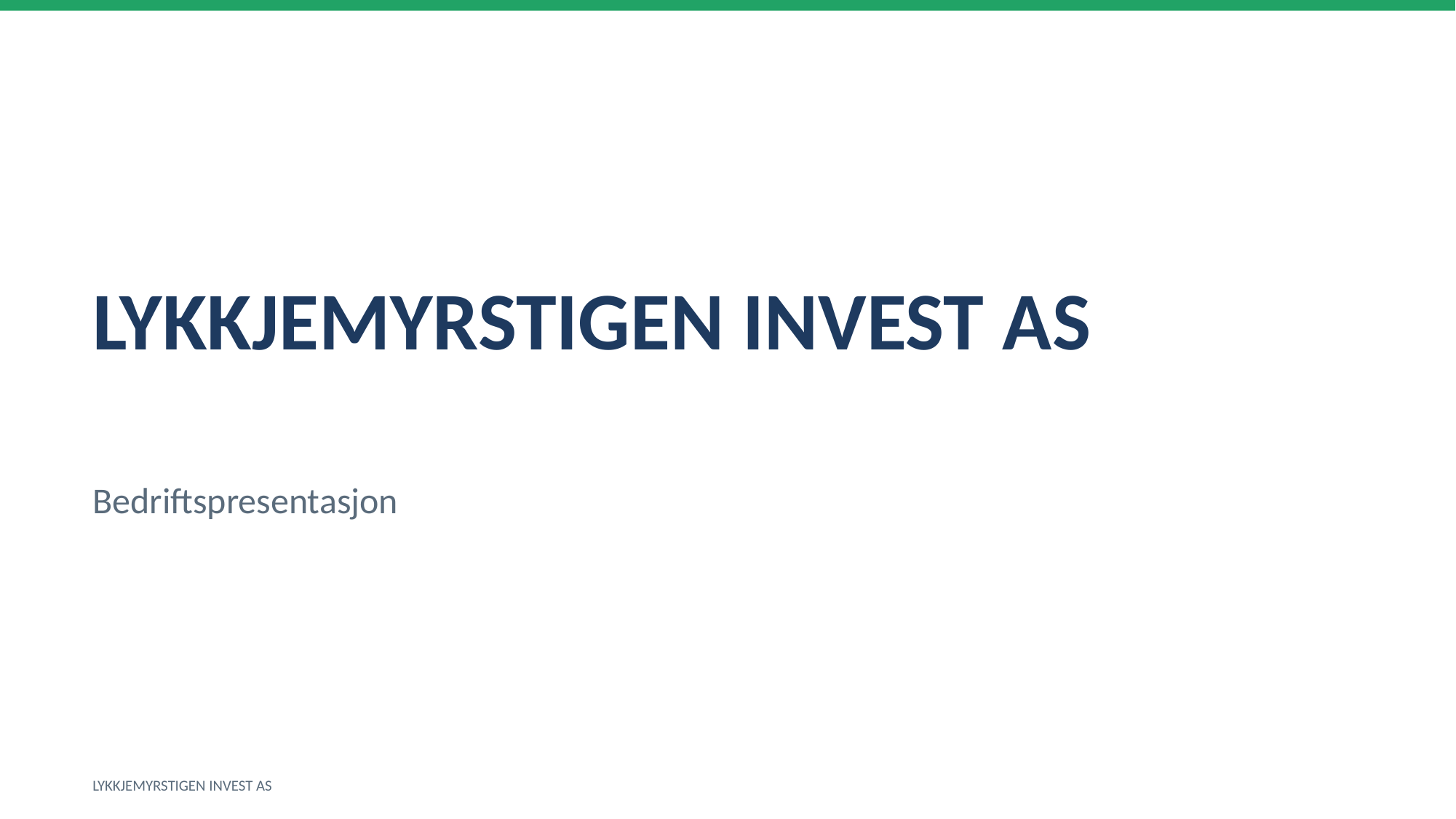

LYKKJEMYRSTIGEN INVEST AS
Bedriftspresentasjon
LYKKJEMYRSTIGEN INVEST AS